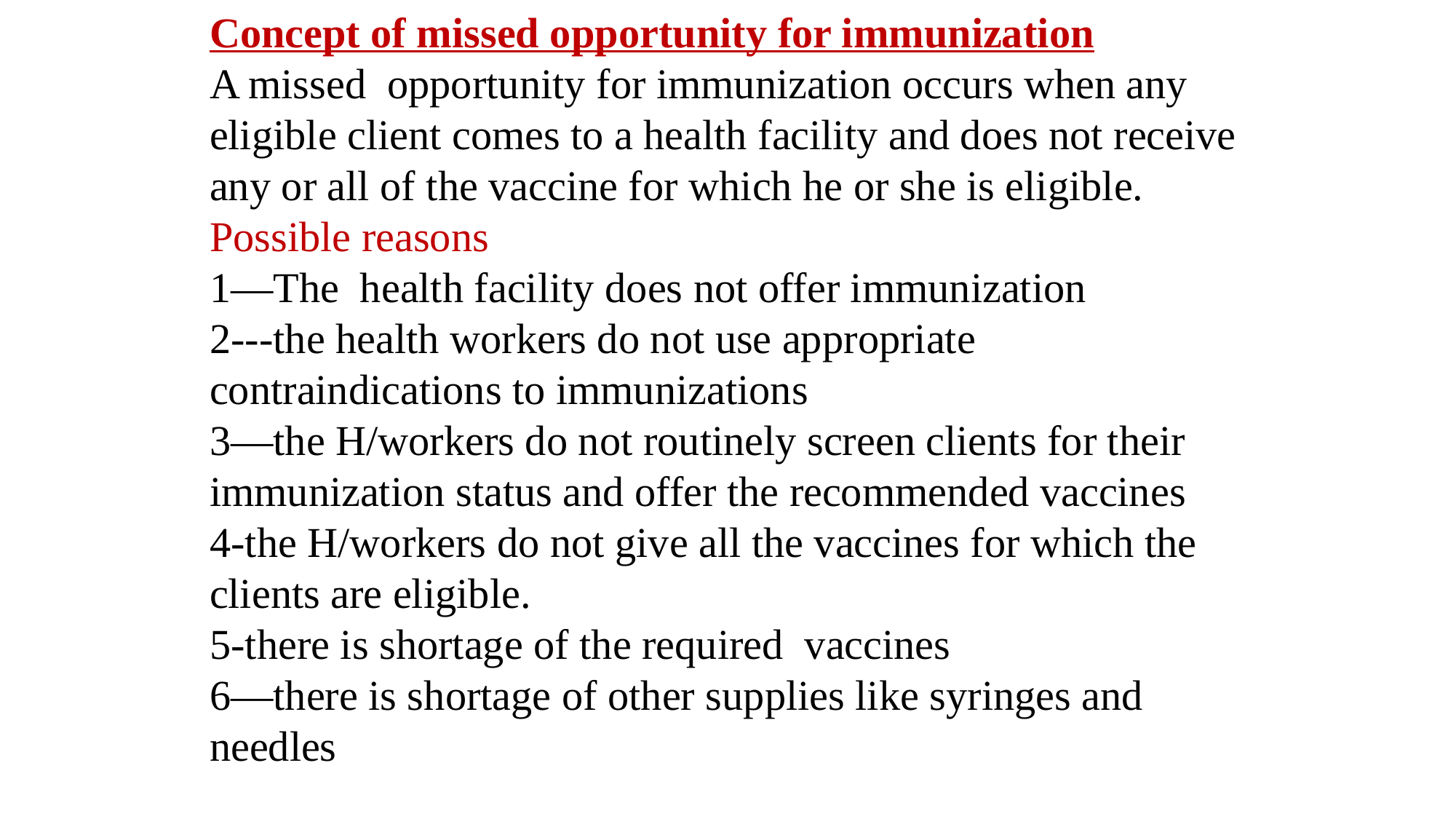

Concept of missed opportunity for immunization
A missed  opportunity for immunization occurs when any eligible client comes to a health facility and does not receive any or all of the vaccine for which he or she is eligible.
Possible reasons
1—The  health facility does not offer immunization
2---the health workers do not use appropriate  contraindications to immunizations
3—the H/workers do not routinely screen clients for their immunization status and offer the recommended vaccines
4-the H/workers do not give all the vaccines for which the clients are eligible.
5-there is shortage of the required  vaccines
6—there is shortage of other supplies like syringes and needles